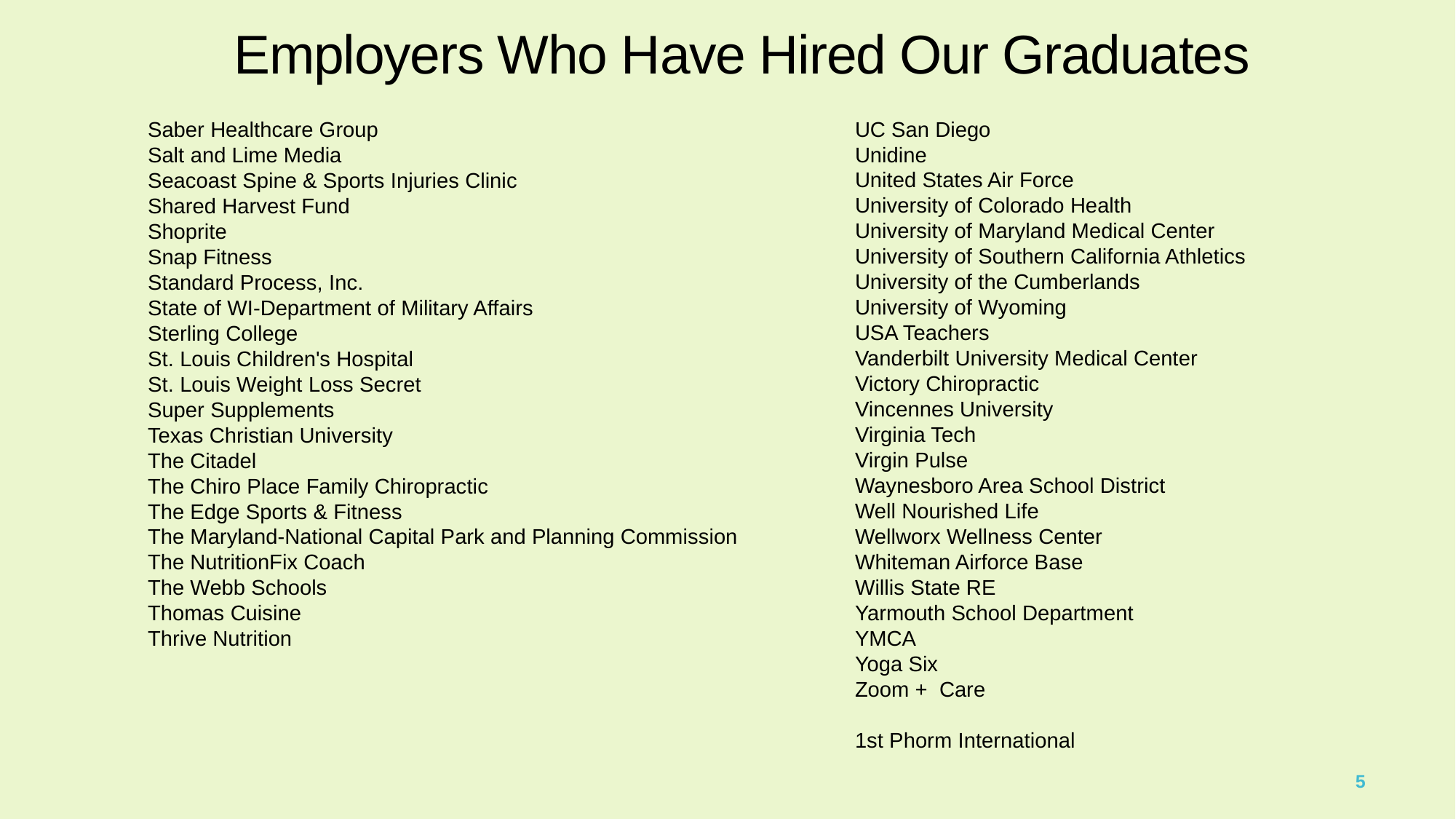

Employers Who Have Hired Our Graduates
UC San Diego​
Unidine
United States Air Force​​
University of Colorado Health​
University of Maryland Medical Center
University of Southern California Athletics
University of the Cumberlands
University of Wyoming​
USA Teachers​​
Vanderbilt University Medical Center
Victory Chiropractic
Vincennes University
Virginia Tech​​
Virgin Pulse
Waynesboro Area School District
Well Nourished Life
Wellworx Wellness Center​​
Whiteman Airforce Base
Willis State RE​​
Yarmouth School Department
YMCA
Yoga Six
Zoom +  Care​

1st Phorm International
Saber Healthcare Group​
Salt and Lime Media  ​
Seacoast Spine & Sports Injuries Clinic
Shared Harvest Fund​
Shoprite ​
Snap Fitness ​
Standard Process, Inc.
State of WI-Department of Military Affairs​
Sterling College​
St. Louis Children's Hospital ​
St. Louis Weight Loss Secret
Super Supplements​
Texas Christian University
The Citadel
The Chiro Place Family Chiropractic
The Edge Sports & Fitness
The Maryland-National Capital Park and Planning Commission
The NutritionFix Coach
The Webb Schools
Thomas Cuisine
Thrive Nutrition

5